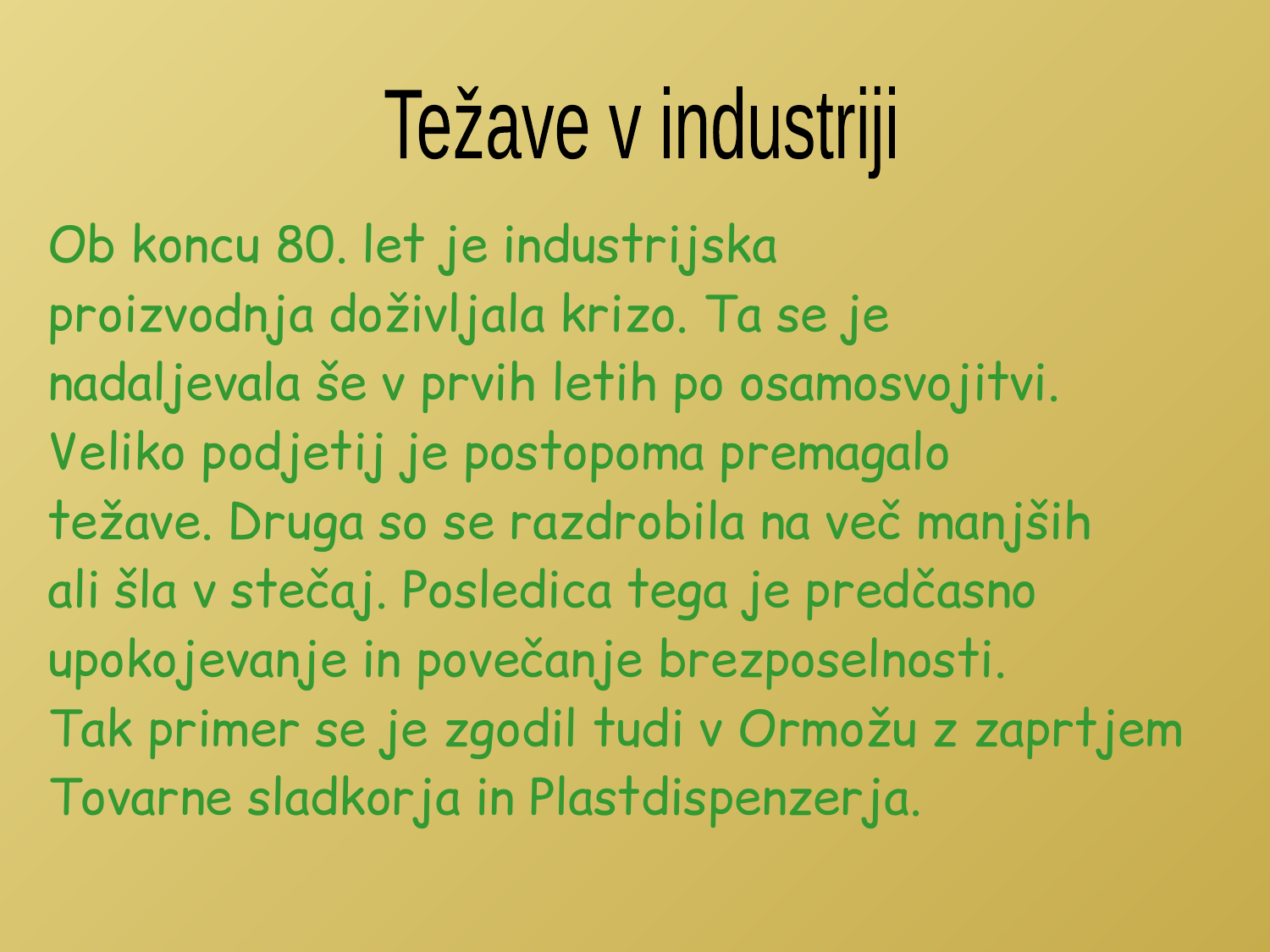

Težave v industriji
Ob koncu 80. let je industrijska
proizvodnja doživljala krizo. Ta se je
nadaljevala še v prvih letih po osamosvojitvi.
Veliko podjetij je postopoma premagalo
težave. Druga so se razdrobila na več manjših
ali šla v stečaj. Posledica tega je predčasno
upokojevanje in povečanje brezposelnosti.
Tak primer se je zgodil tudi v Ormožu z zaprtjem
Tovarne sladkorja in Plastdispenzerja.